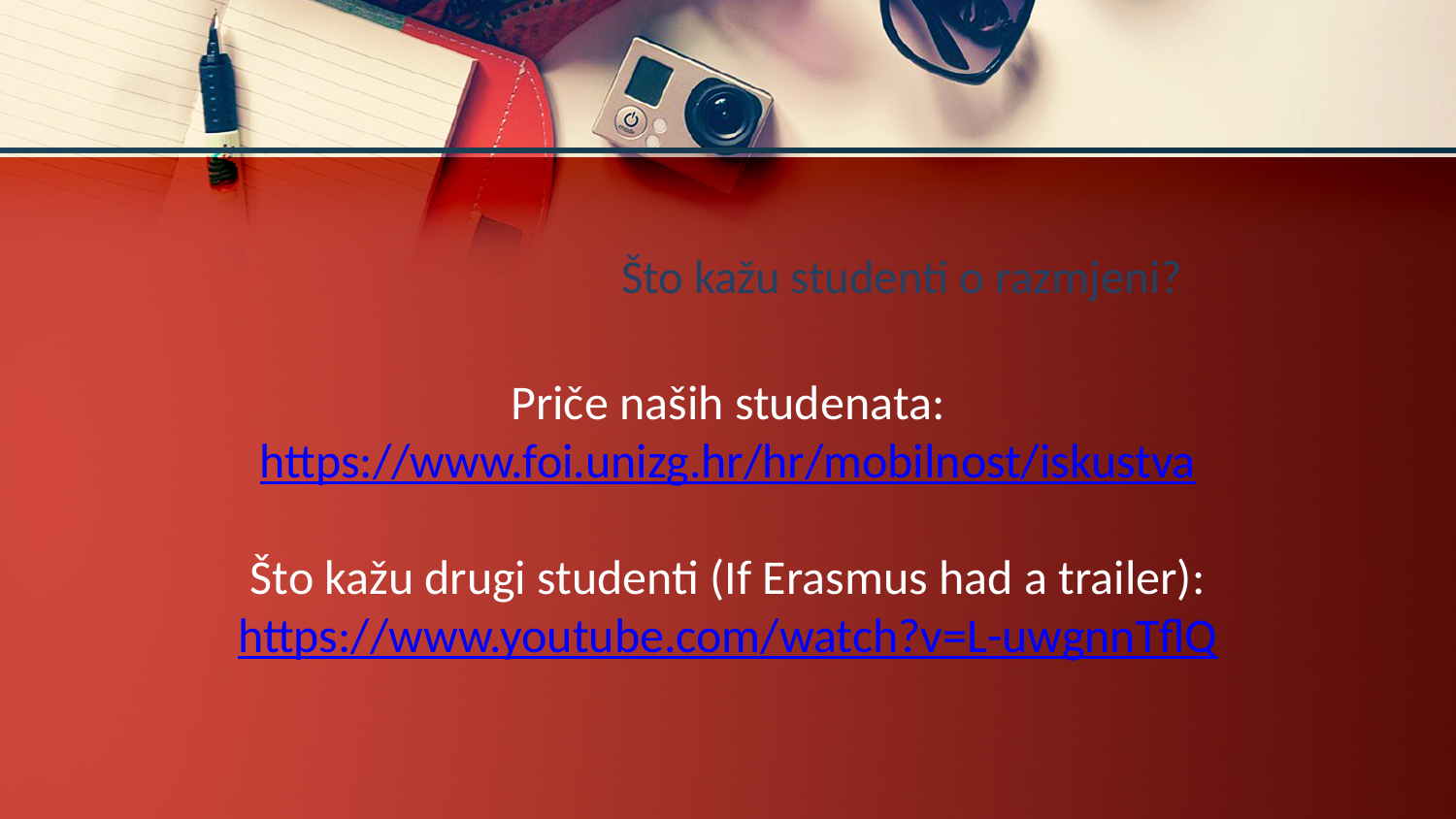

# Što kažu studenti o razmjeni?
Priče naših studenata:
https://www.foi.unizg.hr/hr/mobilnost/iskustva

Što kažu drugi studenti (If Erasmus had a trailer):
https://www.youtube.com/watch?v=L-uwgnnTflQ